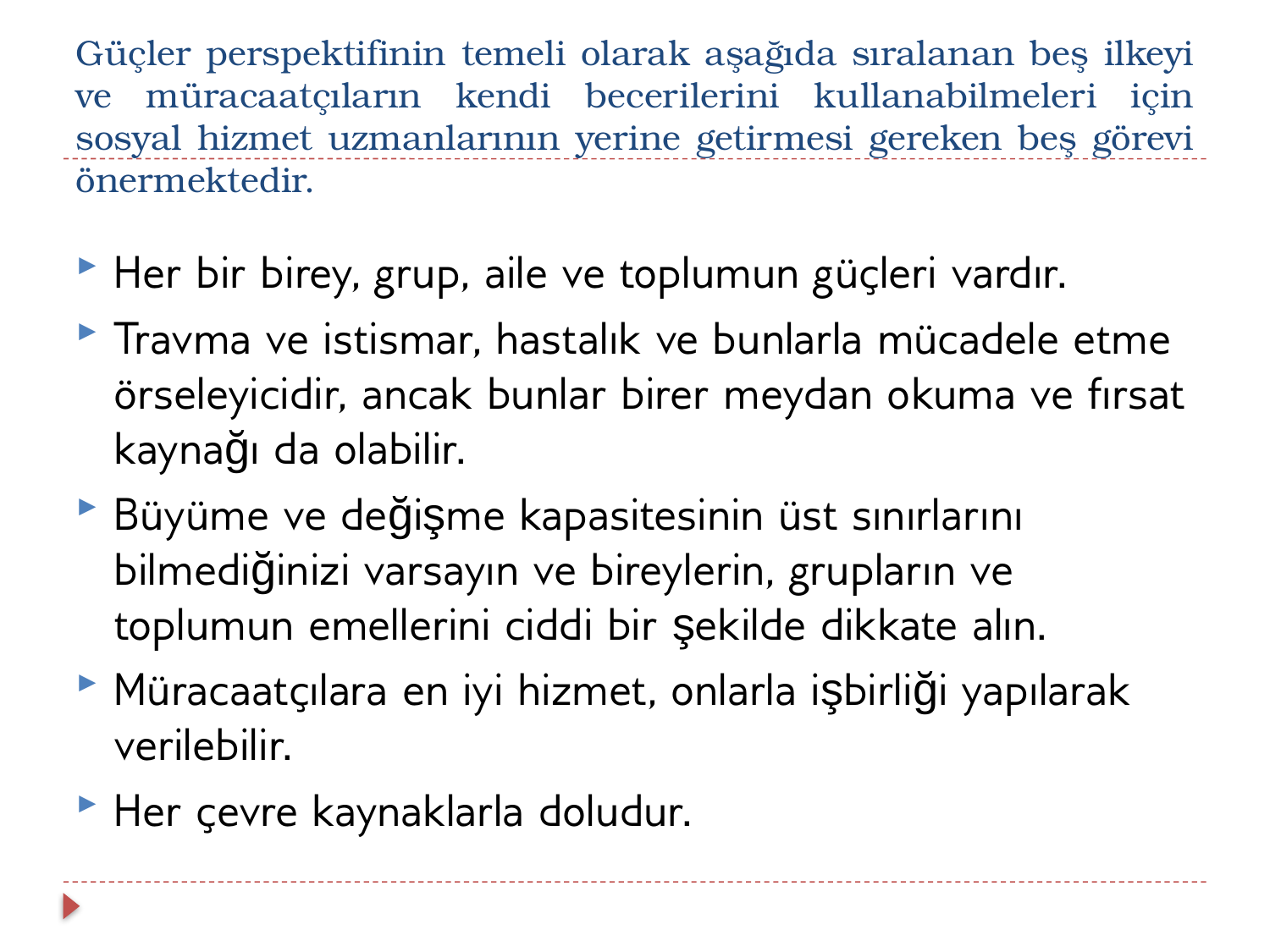

# Güçler perspektifinin temeli olarak aşağıda sıralanan beş ilkeyi ve müracaatçıların kendi becerilerini kullanabilmeleri için sosyal hizmet uzmanlarının yerine getirmesi gereken beş görevi önermektedir.
Her bir birey, grup, aile ve toplumun güçleri vardır.
Travma ve istismar, hastalık ve bunlarla mücadele etme örseleyicidir, ancak bunlar birer meydan okuma ve fırsat kaynağı da olabilir.
Büyüme ve değişme kapasitesinin üst sınırlarını bilmediğinizi varsayın ve bireylerin, grupların ve toplumun emellerini ciddi bir şekilde dikkate alın.
Müracaatçılara en iyi hizmet, onlarla işbirliği yapılarak verilebilir.
Her çevre kaynaklarla doludur.